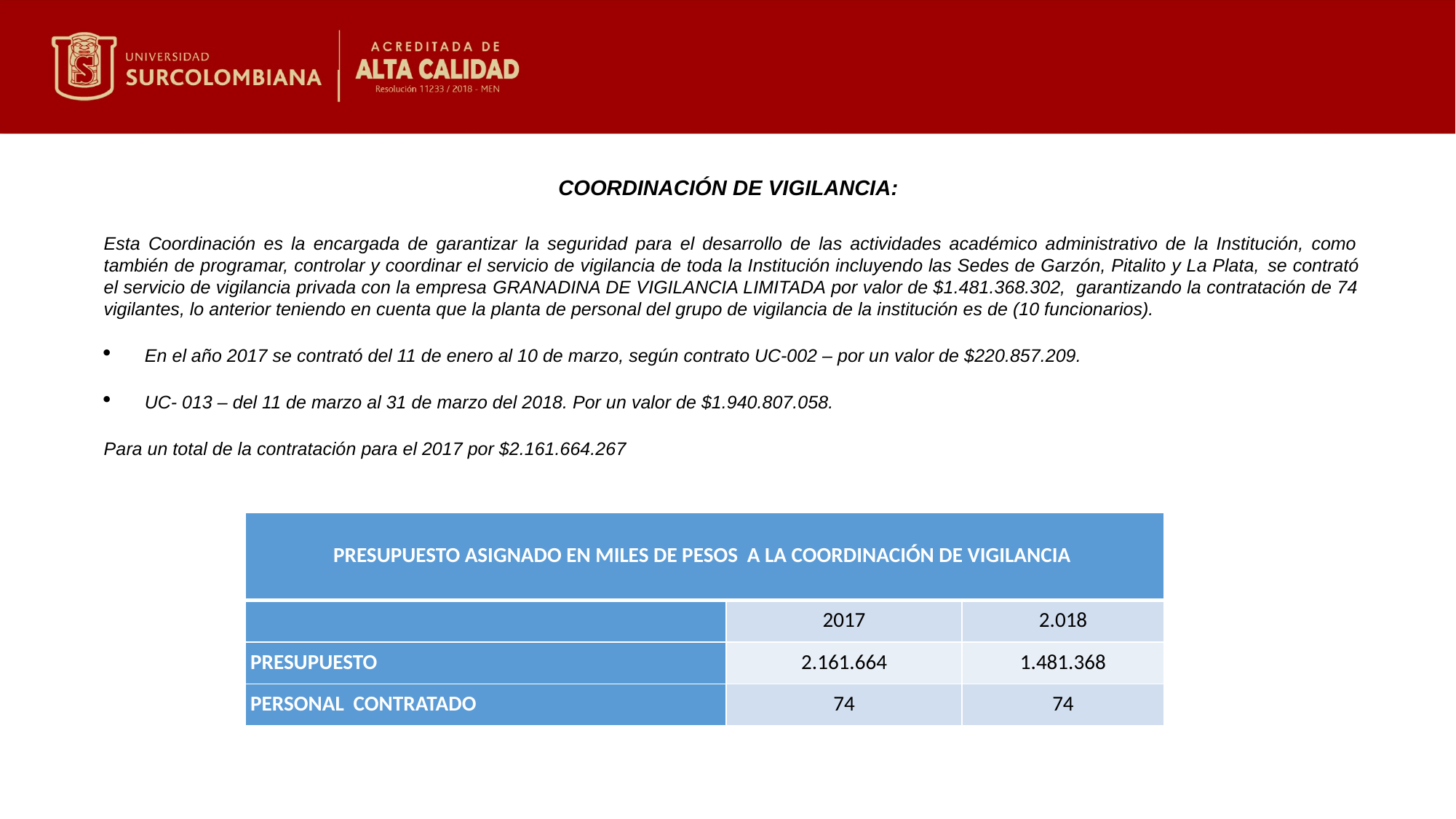

COORDINACIÓN DE VIGILANCIA:

Esta Coordinación es la encargada de garantizar la seguridad para el desarrollo de las actividades académico administrativo de la Institución, como también de programar, controlar y coordinar el servicio de vigilancia de toda la Institución incluyendo las Sedes de Garzón, Pitalito y La Plata, se contrató el servicio de vigilancia privada con la empresa GRANADINA DE VIGILANCIA LIMITADA por valor de $1.481.368.302,  garantizando la contratación de 74 vigilantes, lo anterior teniendo en cuenta que la planta de personal del grupo de vigilancia de la institución es de (10 funcionarios).

En el año 2017 se contrató del 11 de enero al 10 de marzo, según contrato UC-002 – por un valor de $220.857.209.

UC- 013 – del 11 de marzo al 31 de marzo del 2018. Por un valor de $1.940.807.058.

Para un total de la contratación para el 2017 por $2.161.664.267

| PRESUPUESTO ASIGNADO EN MILES DE PESOS A LA COORDINACIÓN DE VIGILANCIA |  |  |
| --- | --- | --- |
|  | 2017 | 2.018 |
| PRESUPUESTO | 2.161.664 | 1.481.368 |
| PERSONAL CONTRATADO | 74 | 74 |